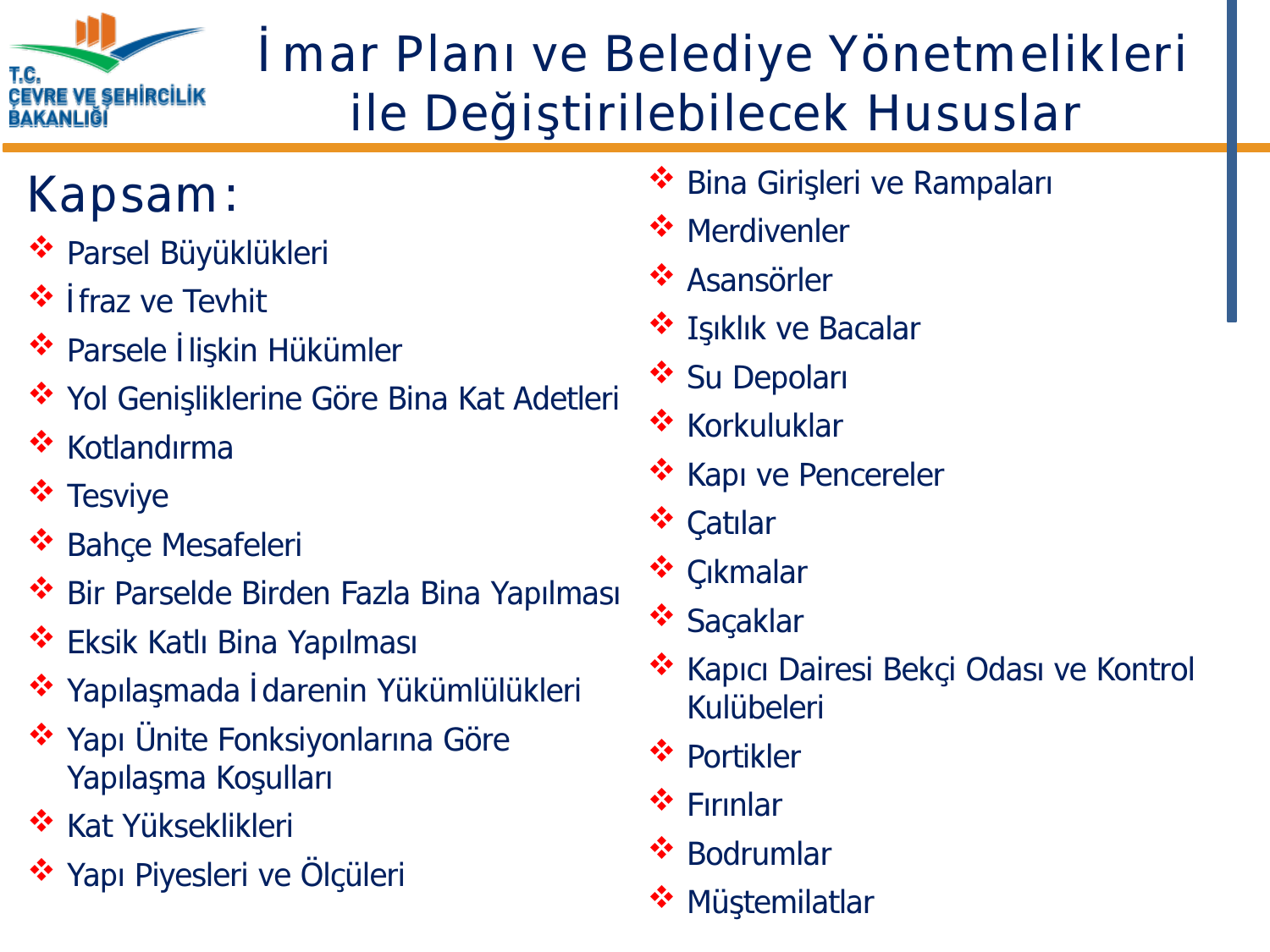

İmar Planı ve Belediye Yönetmelikleri ile Değiştirilebilecek Hususlar
Kapsam:
Bina Girişleri ve Rampaları
Merdivenler
Asansörler
Işıklık ve Bacalar
Su Depoları
Korkuluklar
Kapı ve Pencereler
Çatılar
Çıkmalar
Saçaklar
Kapıcı Dairesi Bekçi Odası ve Kontrol Kulübeleri
Portikler
Fırınlar
Bodrumlar
Müştemilatlar
Parsel Büyüklükleri
İfraz ve Tevhit
Parsele İlişkin Hükümler
Yol Genişliklerine Göre Bina Kat Adetleri
Kotlandırma
Tesviye
Bahçe Mesafeleri
Bir Parselde Birden Fazla Bina Yapılması
Eksik Katlı Bina Yapılması
Yapılaşmada İdarenin Yükümlülükleri
Yapı Ünite Fonksiyonlarına Göre Yapılaşma Koşulları
Kat Yükseklikleri
Yapı Piyesleri ve Ölçüleri